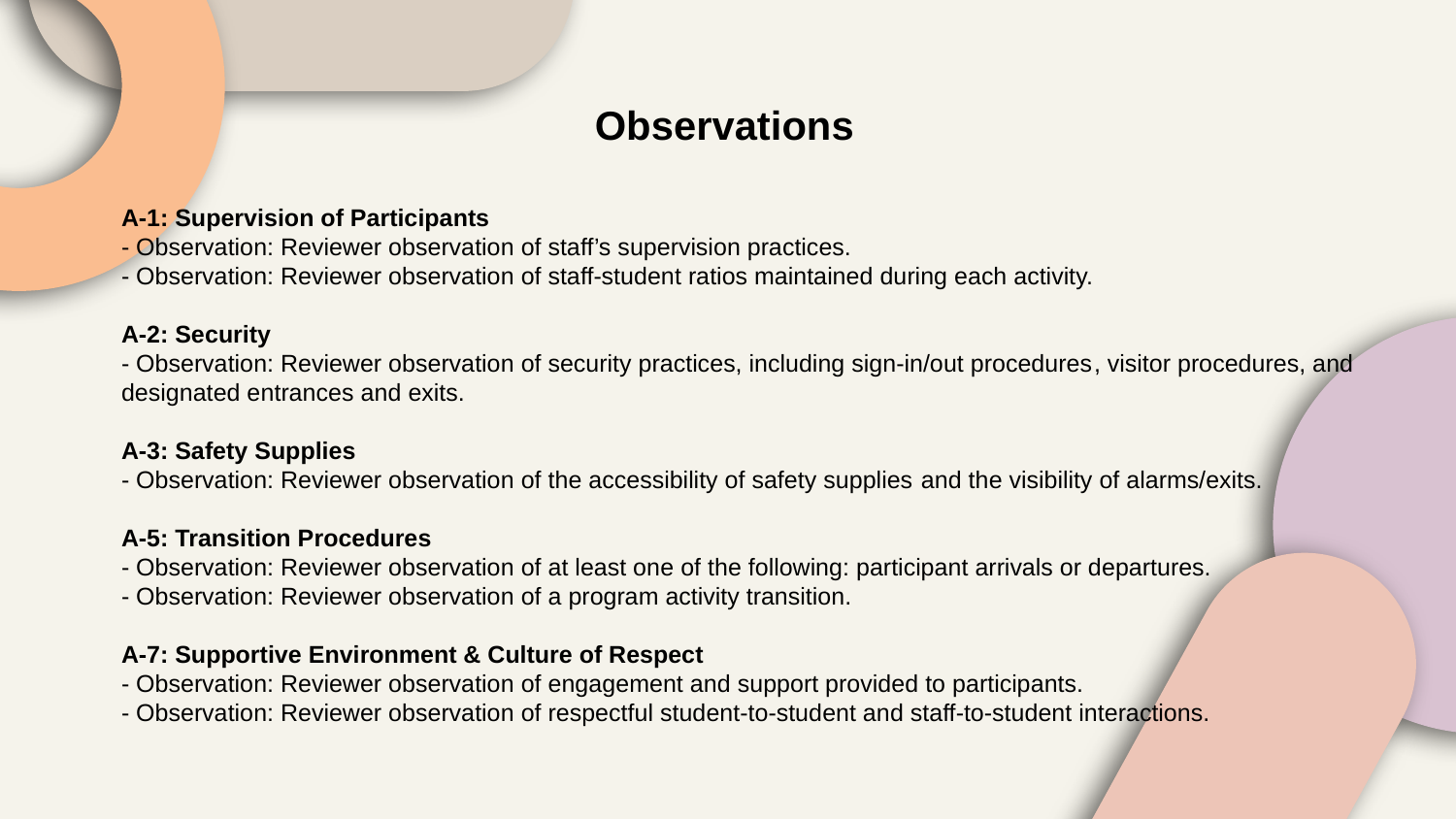

Observations

A-1: Supervision of Participants
- Observation: Reviewer observation of staff’s supervision practices.
- Observation: Reviewer observation of staff-student ratios maintained during each activity.

A-2: Security
- Observation: Reviewer observation of security practices, including sign-in/out procedures, visitor procedures, and designated entrances and exits.

A-3: Safety Supplies
- Observation: Reviewer observation of the accessibility of safety supplies and the visibility of alarms/exits.

A-5: Transition Procedures
- Observation: Reviewer observation of at least one of the following: participant arrivals or departures.
- Observation: Reviewer observation of a program activity transition.

A-7: Supportive Environment & Culture of Respect
- Observation: Reviewer observation of engagement and support provided to participants.
- Observation: Reviewer observation of respectful student-to-student and staff-to-student interactions.